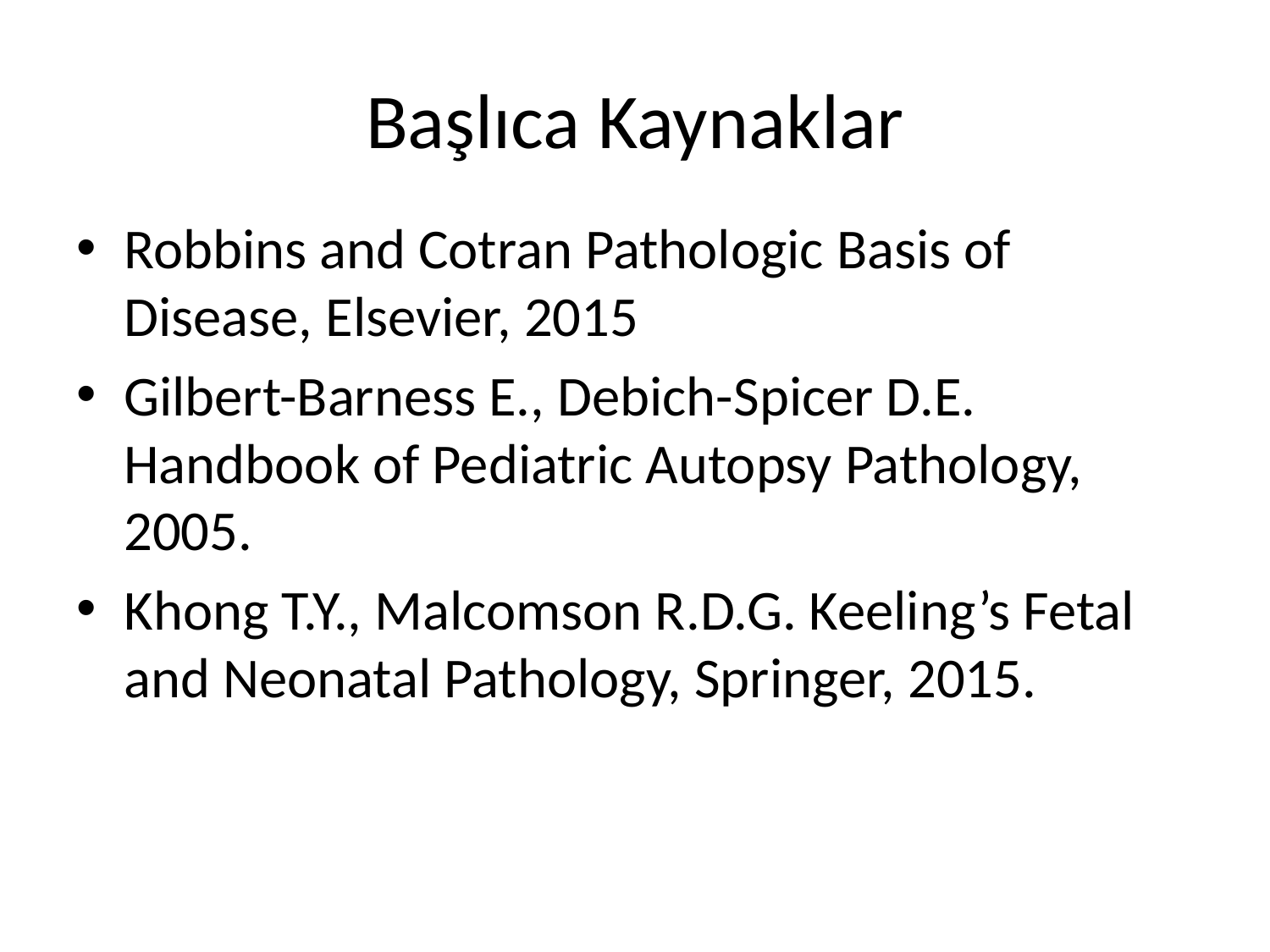

# Başlıca Kaynaklar
Robbins and Cotran Pathologic Basis of Disease, Elsevier, 2015
Gilbert-Barness E., Debich-Spicer D.E. Handbook of Pediatric Autopsy Pathology, 2005.
Khong T.Y., Malcomson R.D.G. Keeling’s Fetal and Neonatal Pathology, Springer, 2015.